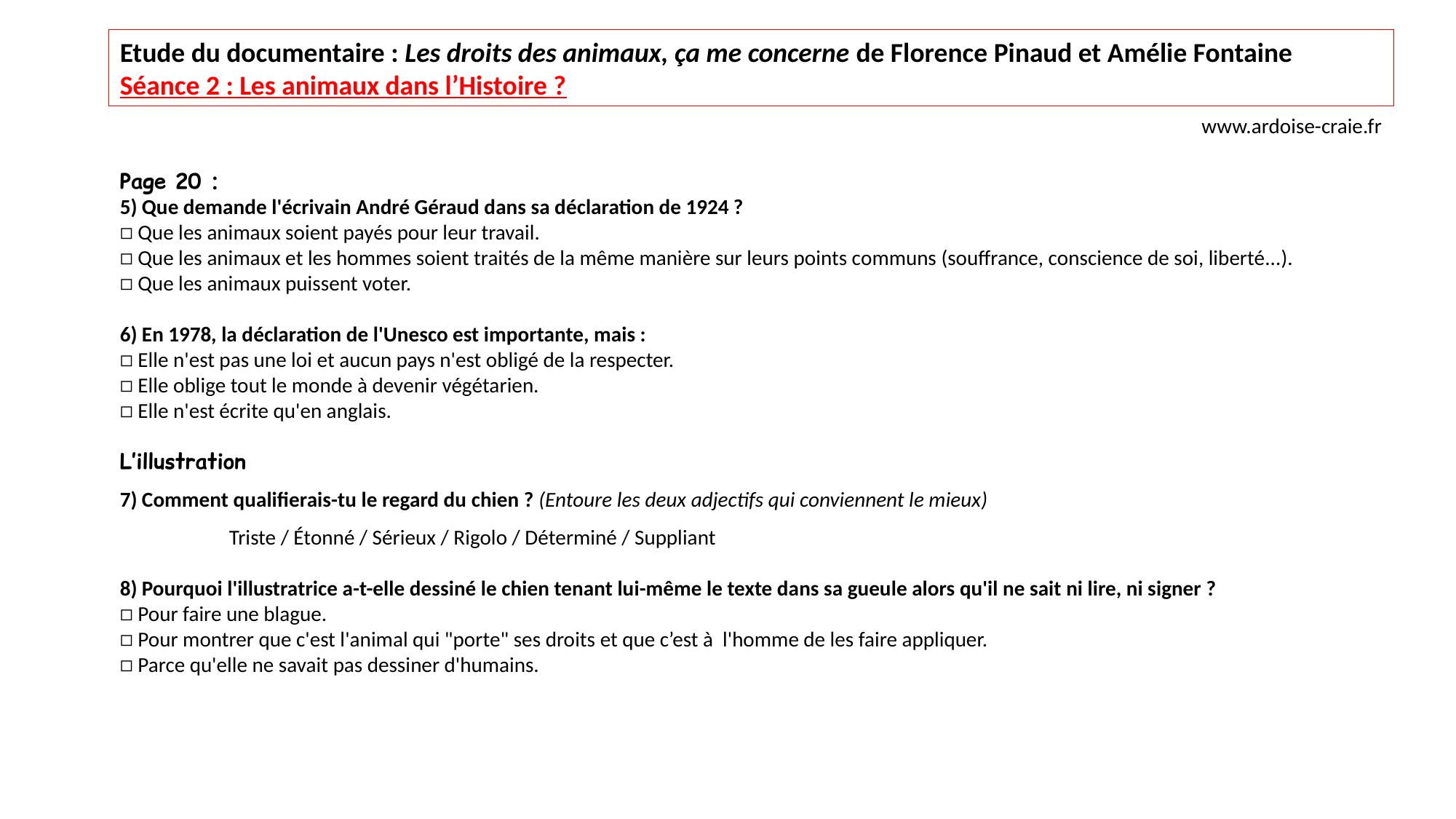

Etude du documentaire : Les droits des animaux, ça me concerne de Florence Pinaud et Amélie Fontaine
Séance 2 : Les animaux dans l’Histoire ?
www.ardoise-craie.fr
Page 20 :
5) Que demande l'écrivain André Géraud dans sa déclaration de 1924 ?
◻️ Que les animaux soient payés pour leur travail.
◻️ Que les animaux et les hommes soient traités de la même manière sur leurs points communs (souffrance, conscience de soi, liberté...).
◻️ Que les animaux puissent voter.

6) En 1978, la déclaration de l'Unesco est importante, mais :
◻️ Elle n'est pas une loi et aucun pays n'est obligé de la respecter.
◻️ Elle oblige tout le monde à devenir végétarien.
◻️ Elle n'est écrite qu'en anglais.

L’illustration
7) Comment qualifierais-tu le regard du chien ? (Entoure les deux adjectifs qui conviennent le mieux)
Triste / Étonné / Sérieux / Rigolo / Déterminé / Suppliant

8) Pourquoi l'illustratrice a-t-elle dessiné le chien tenant lui-même le texte dans sa gueule alors qu'il ne sait ni lire, ni signer ?
◻️ Pour faire une blague.
◻️ Pour montrer que c'est l'animal qui "porte" ses droits et que c’est à  l'homme de les faire appliquer.
◻️ Parce qu'elle ne savait pas dessiner d'humains.